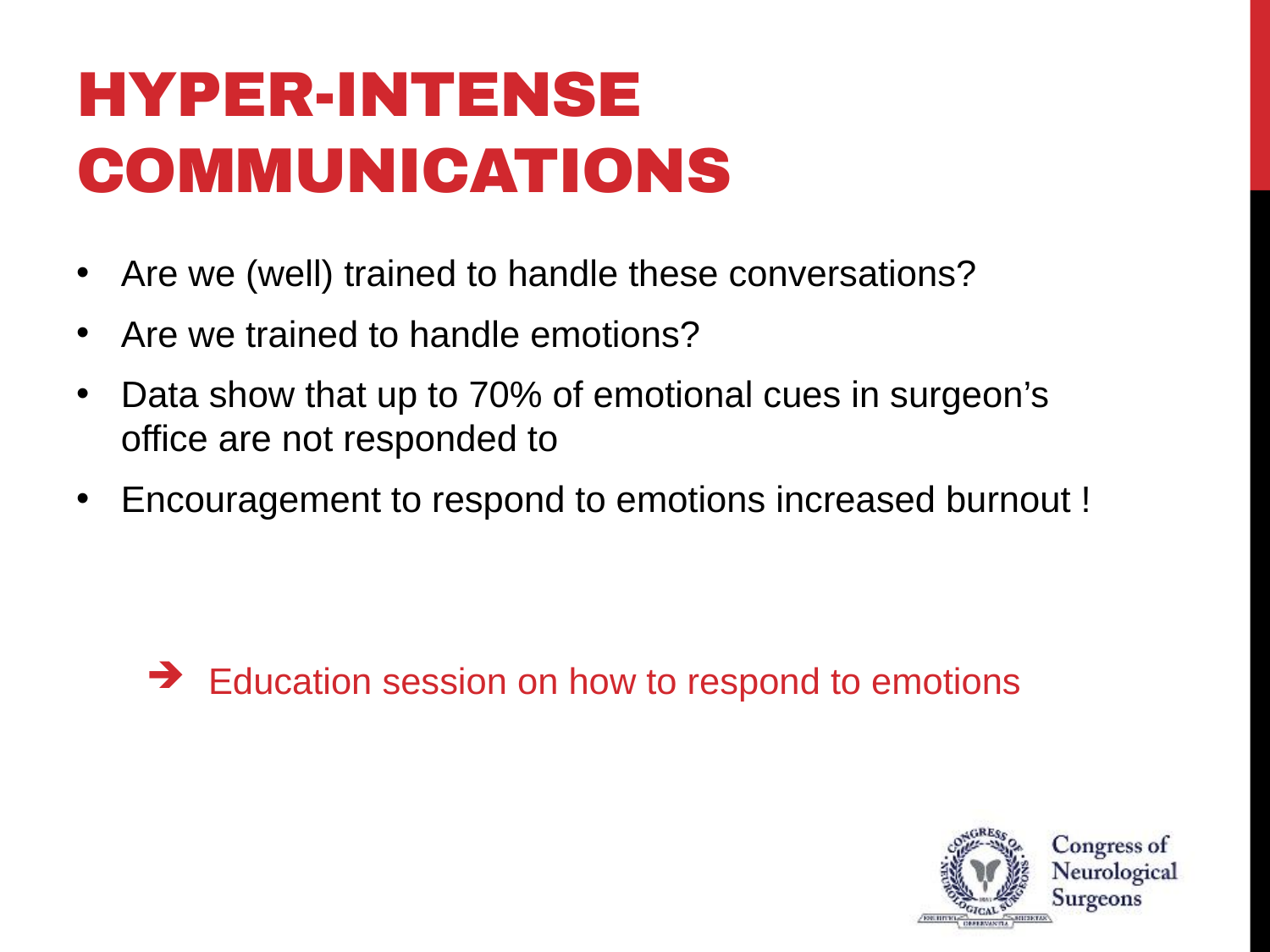

# Hyper-intense communications
Are we (well) trained to handle these conversations?
Are we trained to handle emotions?
Data show that up to 70% of emotional cues in surgeon’s office are not responded to
Encouragement to respond to emotions increased burnout !

Education session on how to respond to emotions